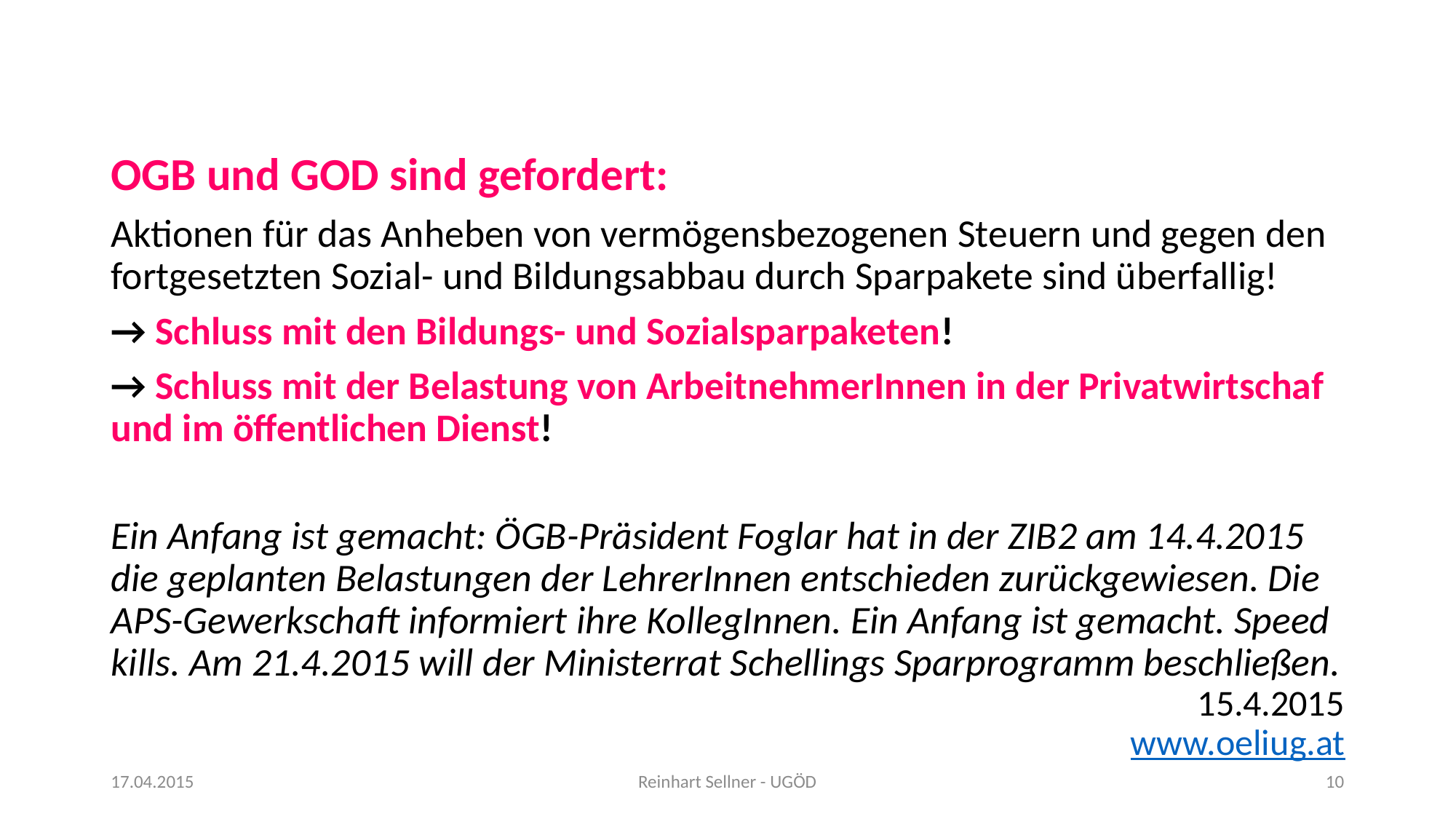

#
OGB und GOD sind gefordert:
Aktionen für das Anheben von vermögensbezogenen Steuern und gegen den fortgesetzten Sozial- und Bildungsabbau durch Sparpakete sind überfallig!
→ Schluss mit den Bildungs- und Sozialsparpaketen!
→ Schluss mit der Belastung von ArbeitnehmerInnen in der Privatwirtschaf und im öffentlichen Dienst!

Ein Anfang ist gemacht: ÖGB-Präsident Foglar hat in der ZIB2 am 14.4.2015 die geplanten Belastungen der LehrerInnen entschieden zurückgewiesen. Die APS-Gewerkschaft informiert ihre KollegInnen. Ein Anfang ist gemacht. Speed kills. Am 21.4.2015 will der Ministerrat Schellings Sparprogramm beschließen.
15.4.2015
www.oeliug.at

17.04.2015
Reinhart Sellner - UGÖD
10